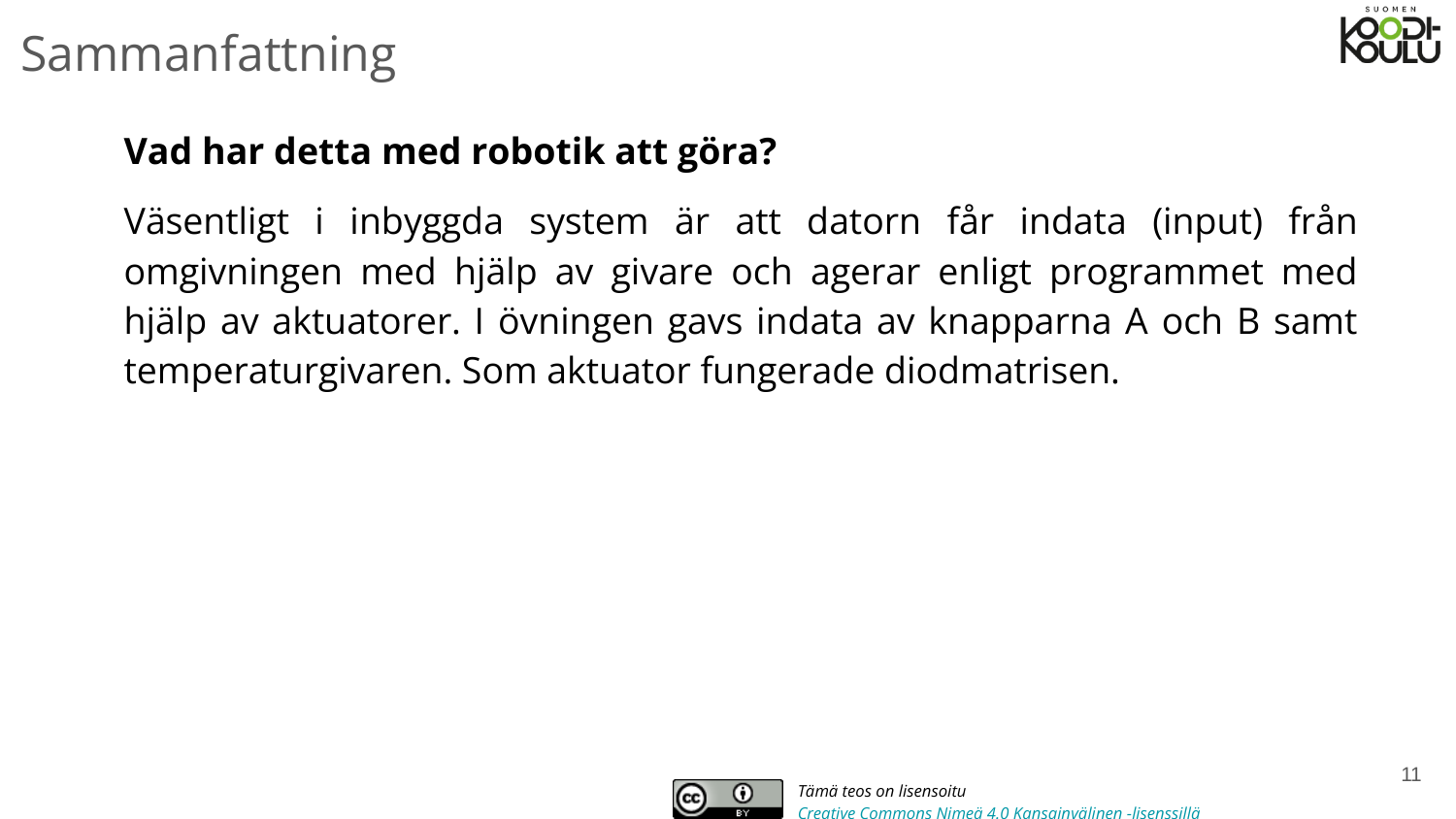

Sammanfattning
# Vad har detta med robotik att göra?
Väsentligt i inbyggda system är att datorn får indata (input) från omgivningen med hjälp av givare och agerar enligt programmet med hjälp av aktuatorer. I övningen gavs indata av knapparna A och B samt temperaturgivaren. Som aktuator fungerade diodmatrisen.
11